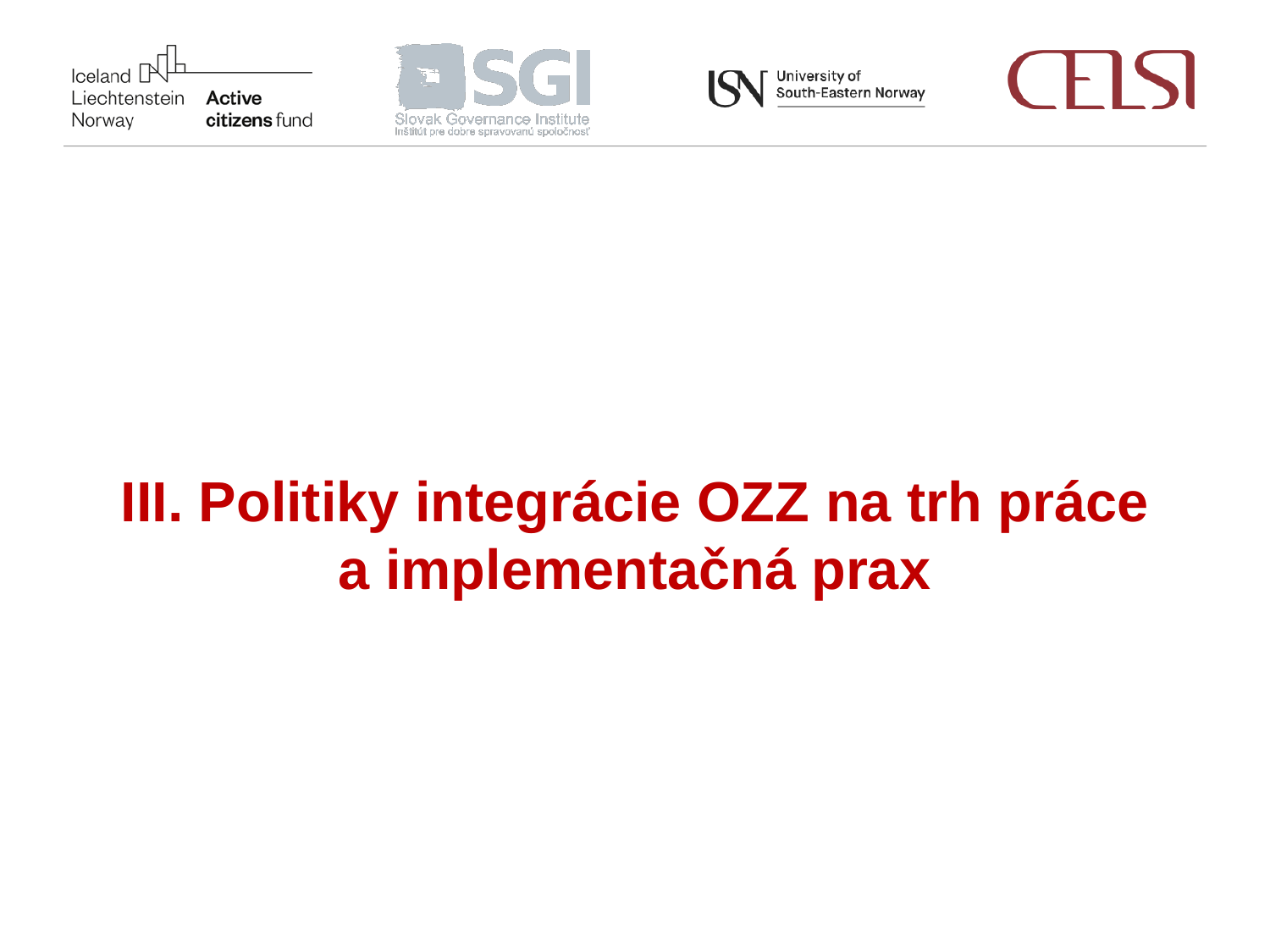

III. Politiky integrácie OZZ na trh práce a implementačná prax